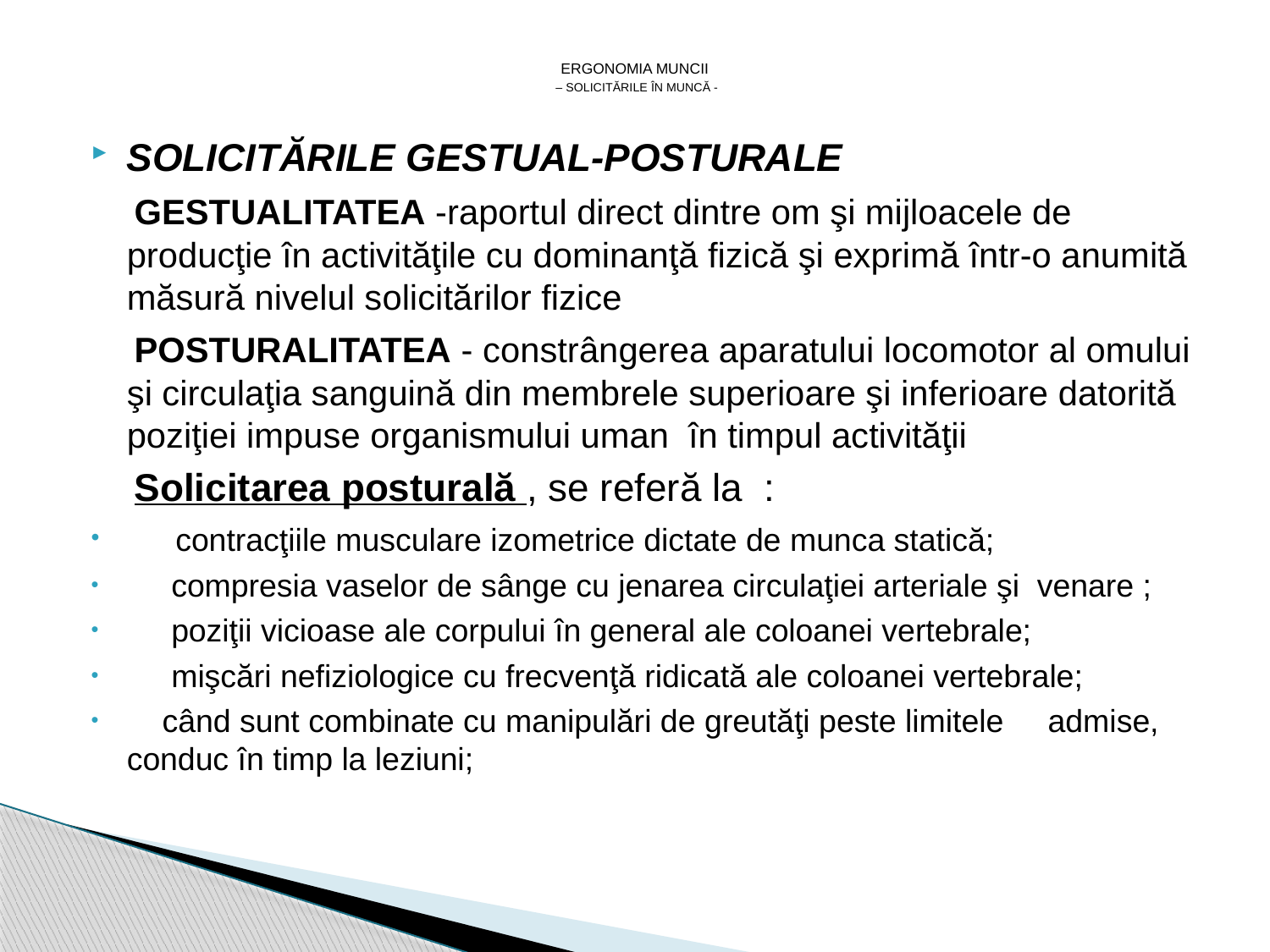

# ERGONOMIA MUNCII – SOLICITĂRILE ÎN MUNCĂ -
SOLICITĂRILE GESTUAL-POSTURALE
    GESTUALITATEA -raportul direct dintre om şi mijloacele de producţie în activităţile cu dominanţă fizică şi exprimă într-o anumită măsură nivelul solicitărilor fizice
    POSTURALITATEA - constrângerea aparatului locomotor al omului şi circulaţia sanguină din membrele superioare şi inferioare datorită poziţiei impuse organismului uman  în timpul activităţii
    Solicitarea posturală , se referă la  :
     contracţiile musculare izometrice dictate de munca statică;
     compresia vaselor de sânge cu jenarea circulaţiei arteriale şi  venare ;
     poziţii vicioase ale corpului în general ale coloanei vertebrale;
     mişcări nefiziologice cu frecvenţă ridicată ale coloanei vertebrale;
    când sunt combinate cu manipulări de greutăţi peste limitele     admise, conduc în timp la leziuni;